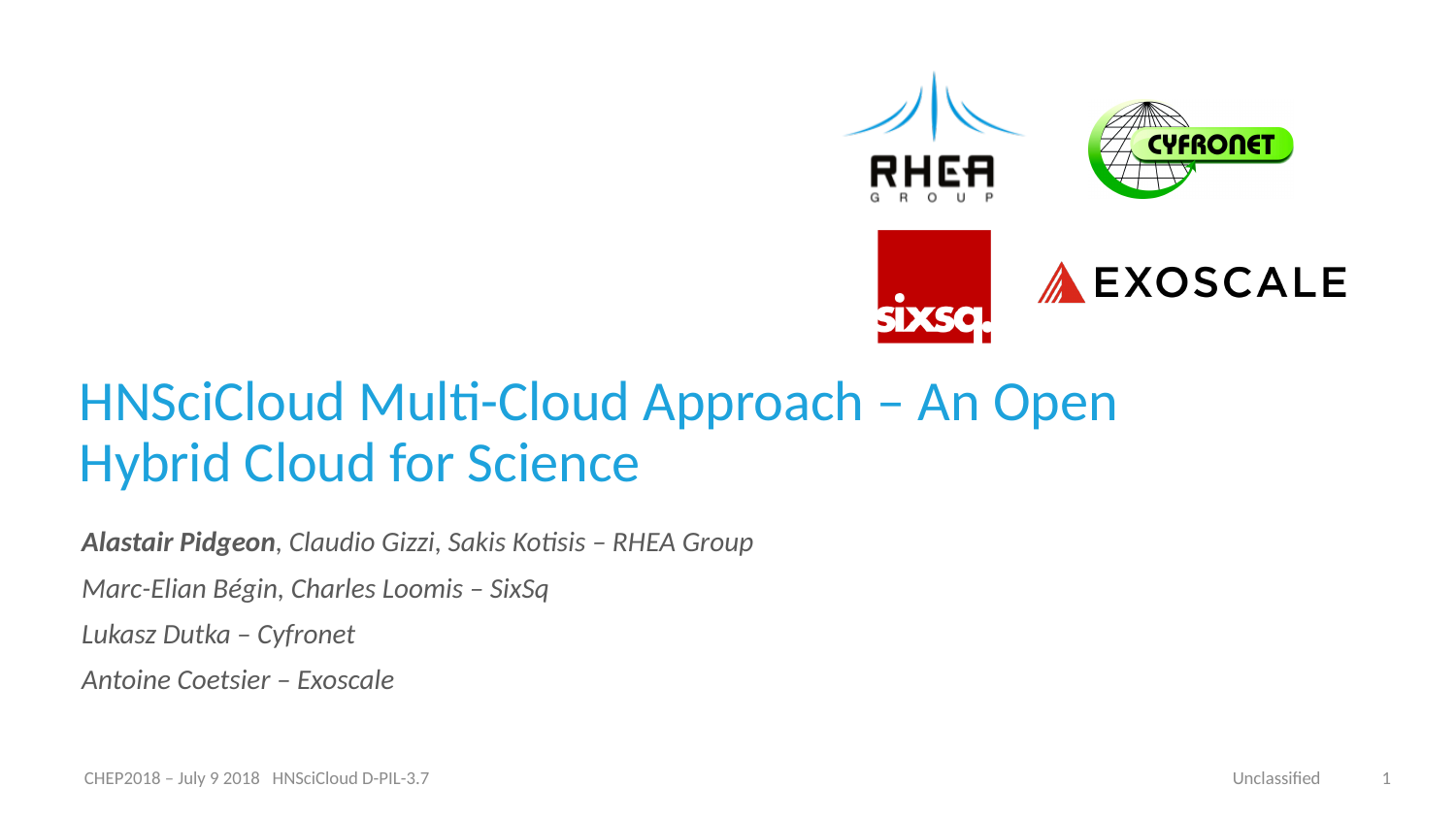

# HNSciCloud Multi-Cloud Approach – An Open Hybrid Cloud for Science
Alastair Pidgeon, Claudio Gizzi, Sakis Kotisis – RHEA Group
Marc-Elian Bégin, Charles Loomis – SixSq
Lukasz Dutka – Cyfronet
Antoine Coetsier – Exoscale

CHEP2018 – July 9 2018   HNSciCloud D-PIL-3.7
Unclassified
1